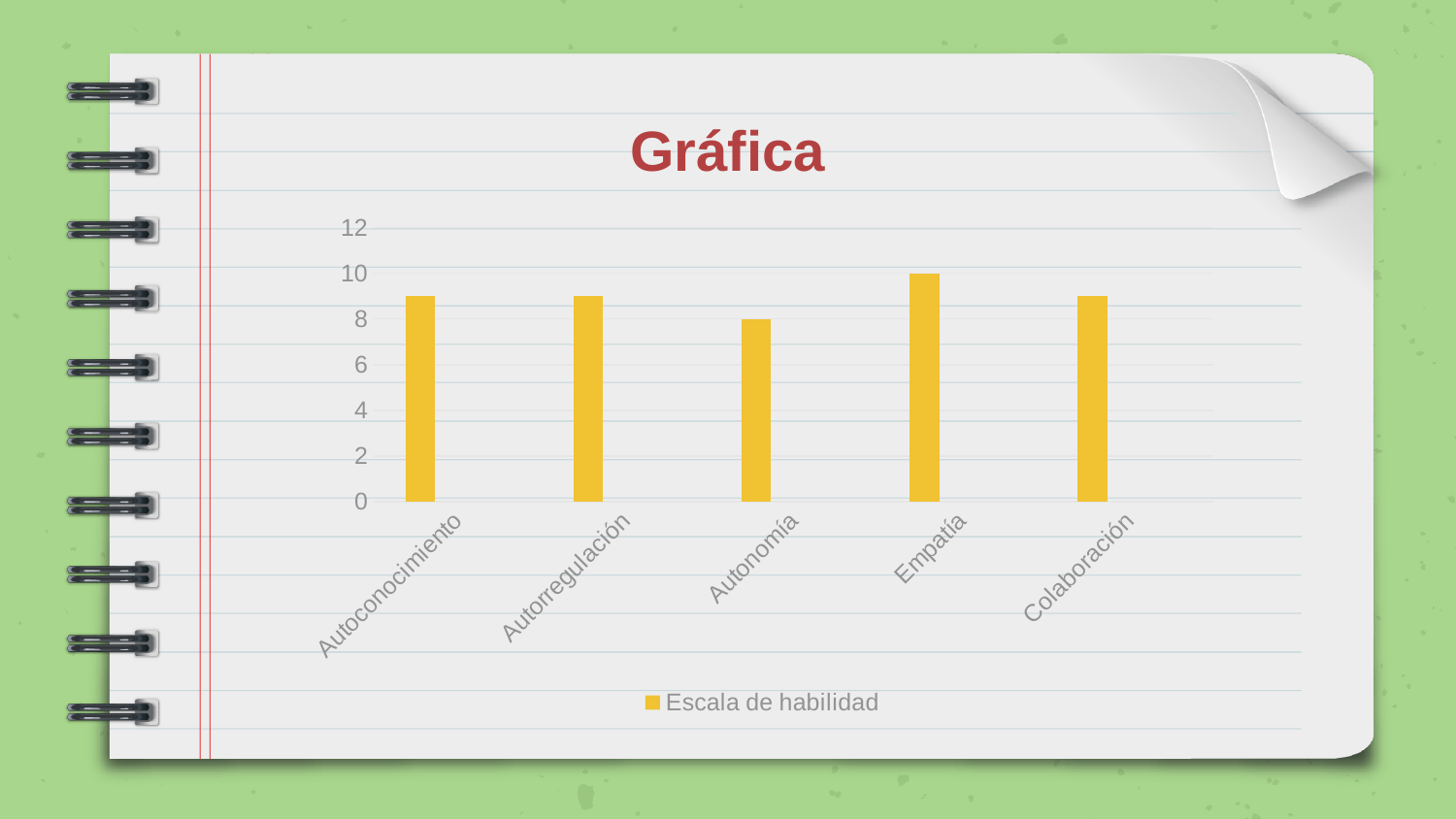

# Gráfica

### Chart

| Category | Escala de habilidad | Columna2 | Columna1 |
|---|---|---|---|
| Autoconocimiento | 9.0 | None | None |
| Autorregulación | 9.0 | None | None |
| Autonomía | 8.0 | None | None |
| Empatía | 10.0 | None | None |
| Colaboración | 9.0 | None | None |